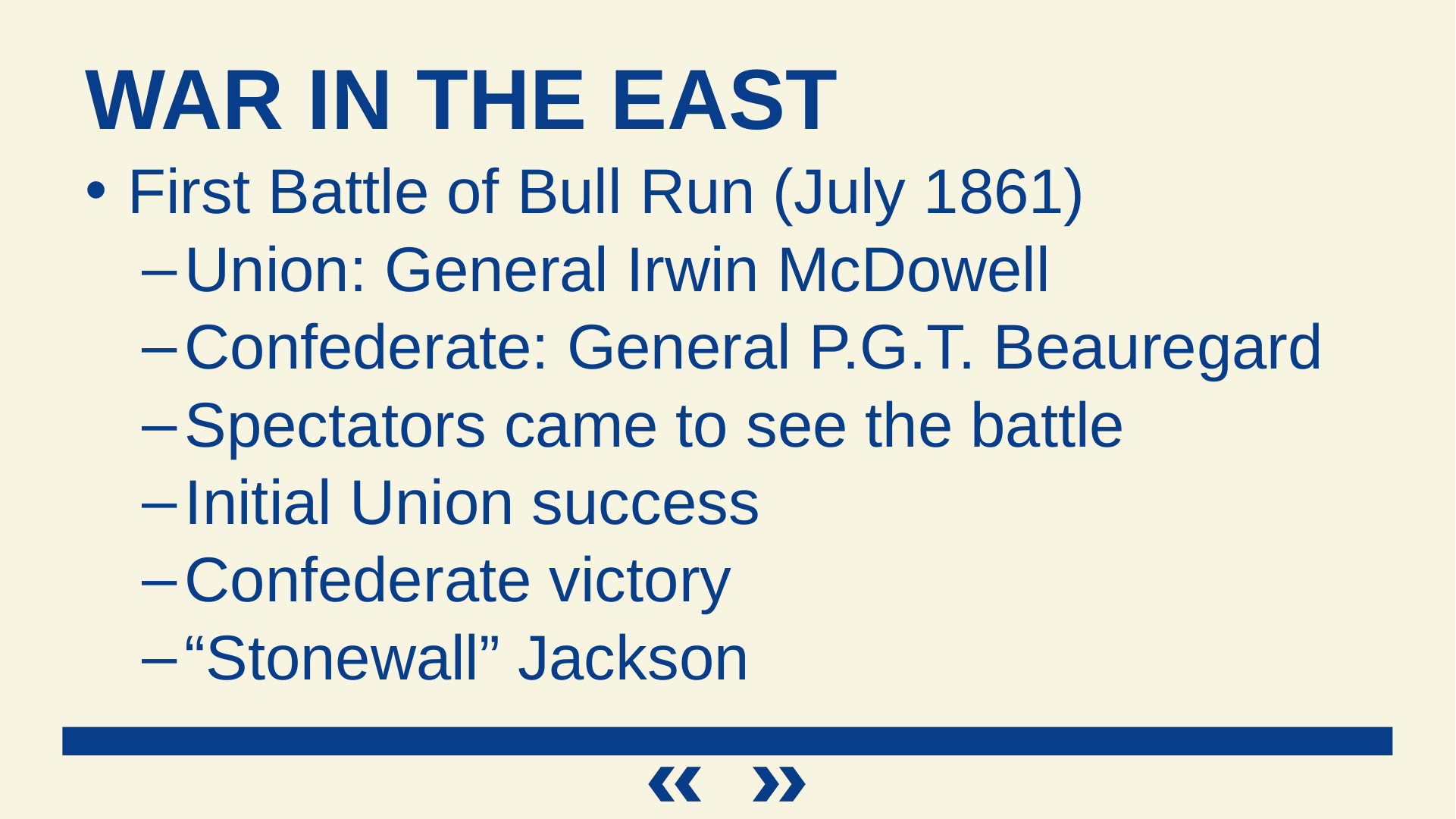

War in the East
First Battle of Bull Run (July 1861)
Union: General Irwin McDowell
Confederate: General P.G.T. Beauregard
Spectators came to see the battle
Initial Union success
Confederate victory
“Stonewall” Jackson